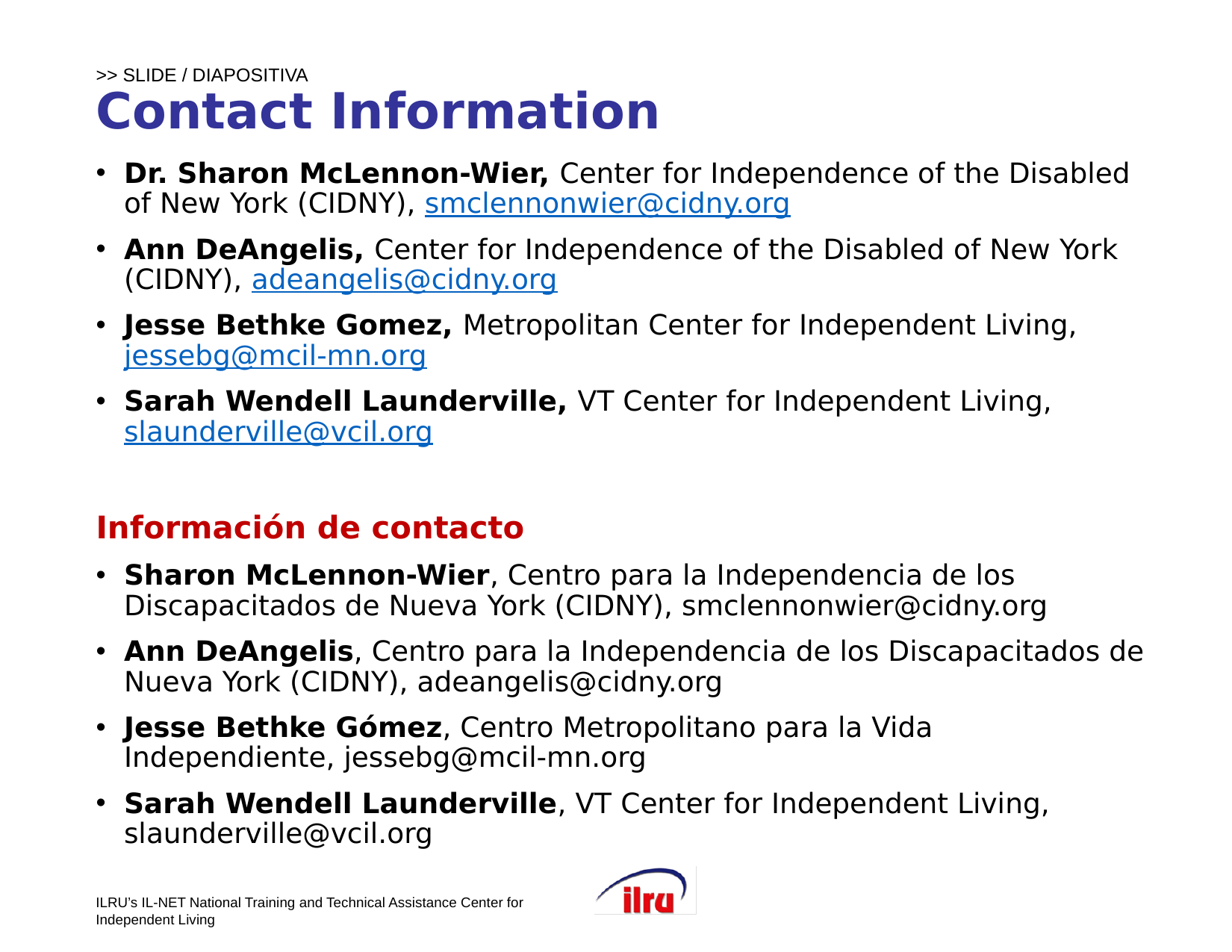

# >> SLIDE / DIAPOSITIVA 16 Contact Information
Dr. Sharon McLennon-Wier, Center for Independence of the Disabled of New York (CIDNY), smclennonwier@cidny.org
Ann DeAngelis, Center for Independence of the Disabled of New York (CIDNY), adeangelis@cidny.org
Jesse Bethke Gomez, Metropolitan Center for Independent Living, jessebg@mcil-mn.org
Sarah Wendell Launderville, VT Center for Independent Living, slaunderville@vcil.org

Información de contacto
Sharon McLennon-Wier, Centro para la Independencia de los Discapacitados de Nueva York (CIDNY), smclennonwier@cidny.org
Ann DeAngelis, Centro para la Independencia de los Discapacitados de Nueva York (CIDNY), adeangelis@cidny.org
Jesse Bethke Gómez, Centro Metropolitano para la Vida Independiente, jessebg@mcil-mn.org
Sarah Wendell Launderville, VT Center for Independent Living, slaunderville@vcil.org